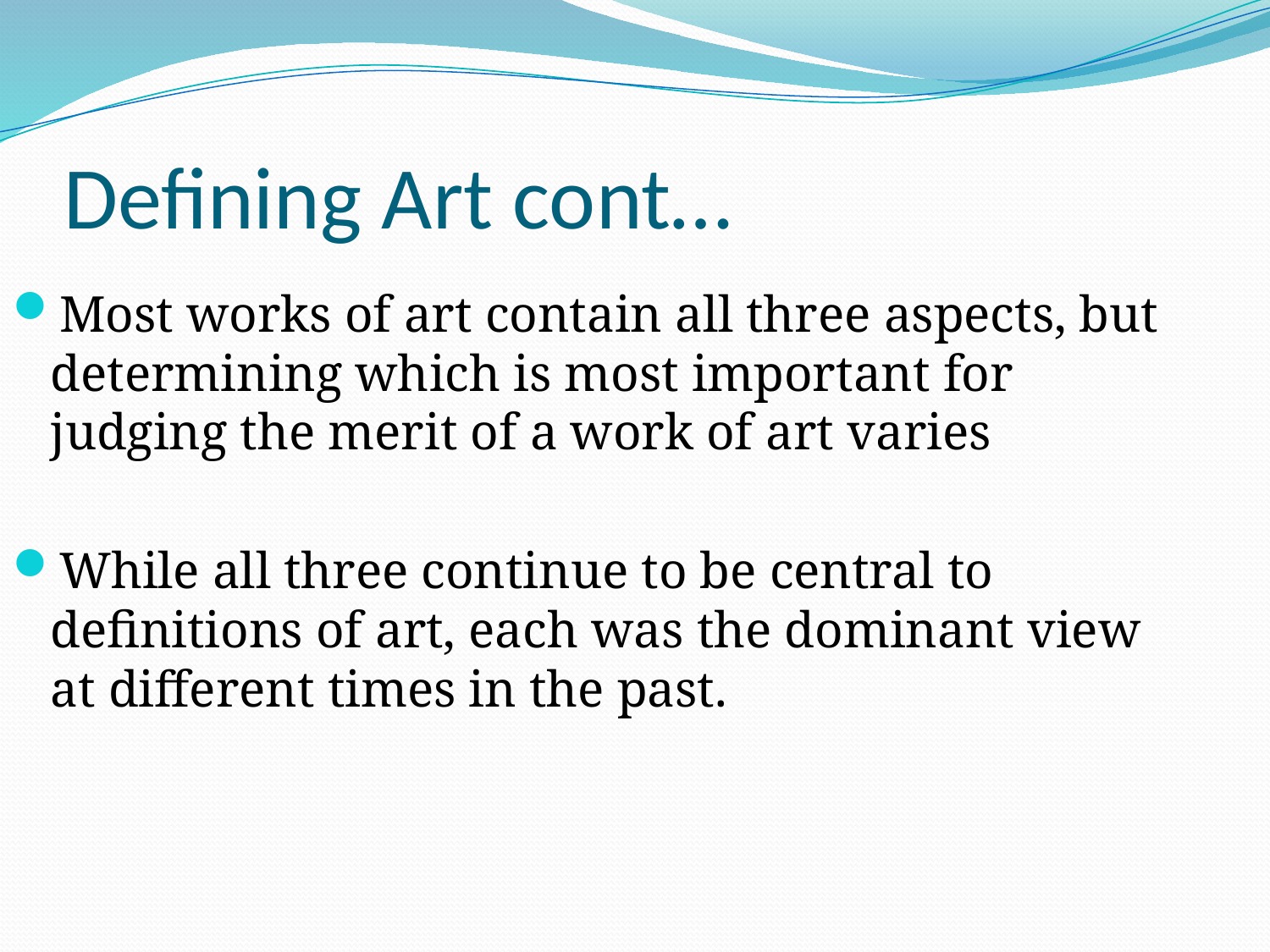

# Defining Art cont…
Most works of art contain all three aspects, but determining which is most important for judging the merit of a work of art varies

While all three continue to be central to definitions of art, each was the dominant view at different times in the past.